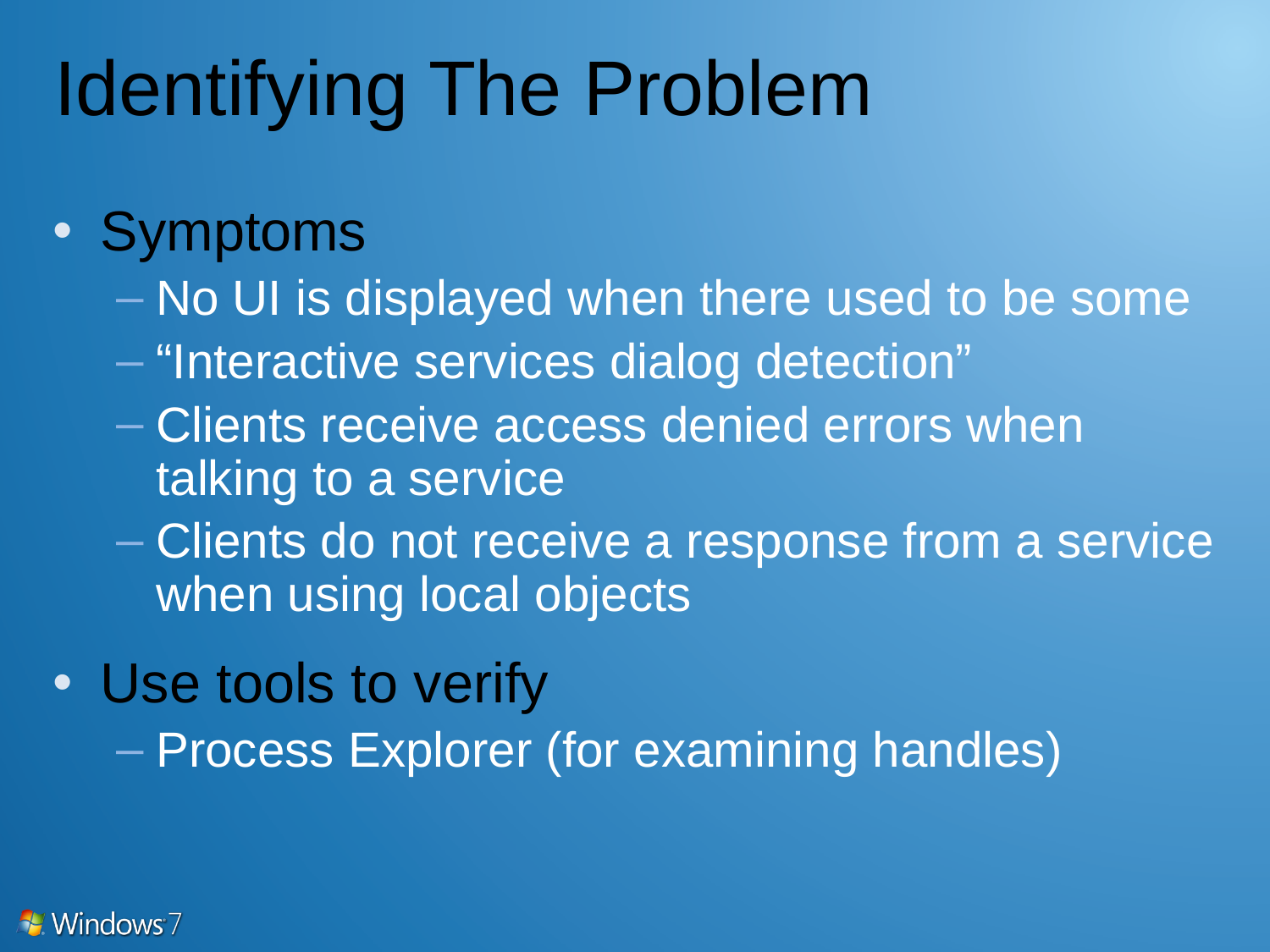

# Identifying The Problem
Symptoms
No UI is displayed when there used to be some
“Interactive services dialog detection”
Clients receive access denied errors when talking to a service
Clients do not receive a response from a service when using local objects
Use tools to verify
Process Explorer (for examining handles)